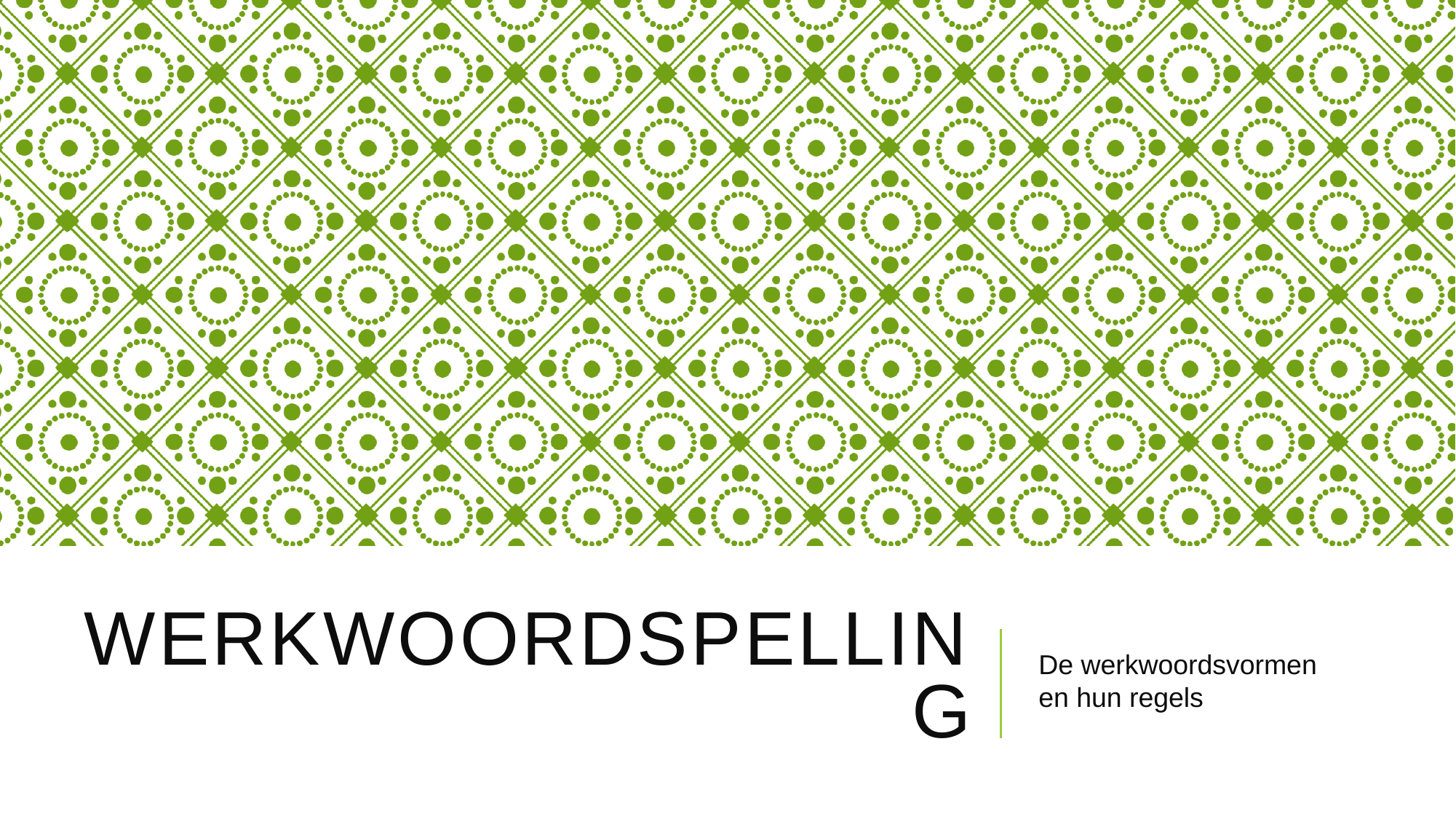

# Werkwoordspelling
De werkwoordsvormen
en hun regels